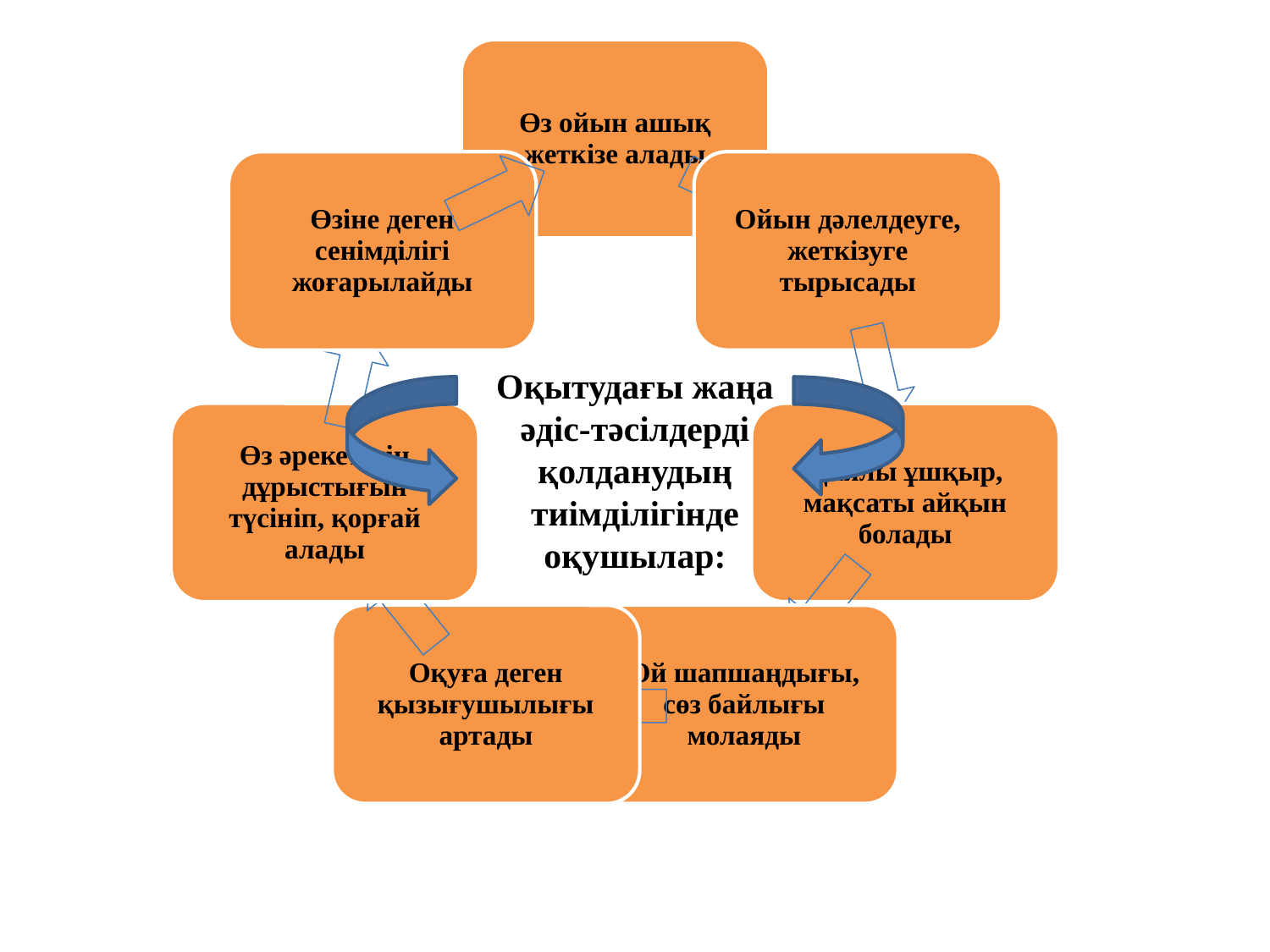

Өз ойын ашық жеткізе алады
Ойын дәлелдеуге, жеткізуге тырысады
Ой шапшаңдығы, сөз байлығы молаяды
Оқуға деген қызығушылығы артады
Өз әрекетінің дұрыстығын түсініп, қорғай алады
Қиялы ұшқыр, мақсаты айқын болады
Өзіне деген сенімділігі жоғарылайды
Оқытудағы жаңа әдіс-тәсілдерді қолданудың тиімділігінде оқушылар: